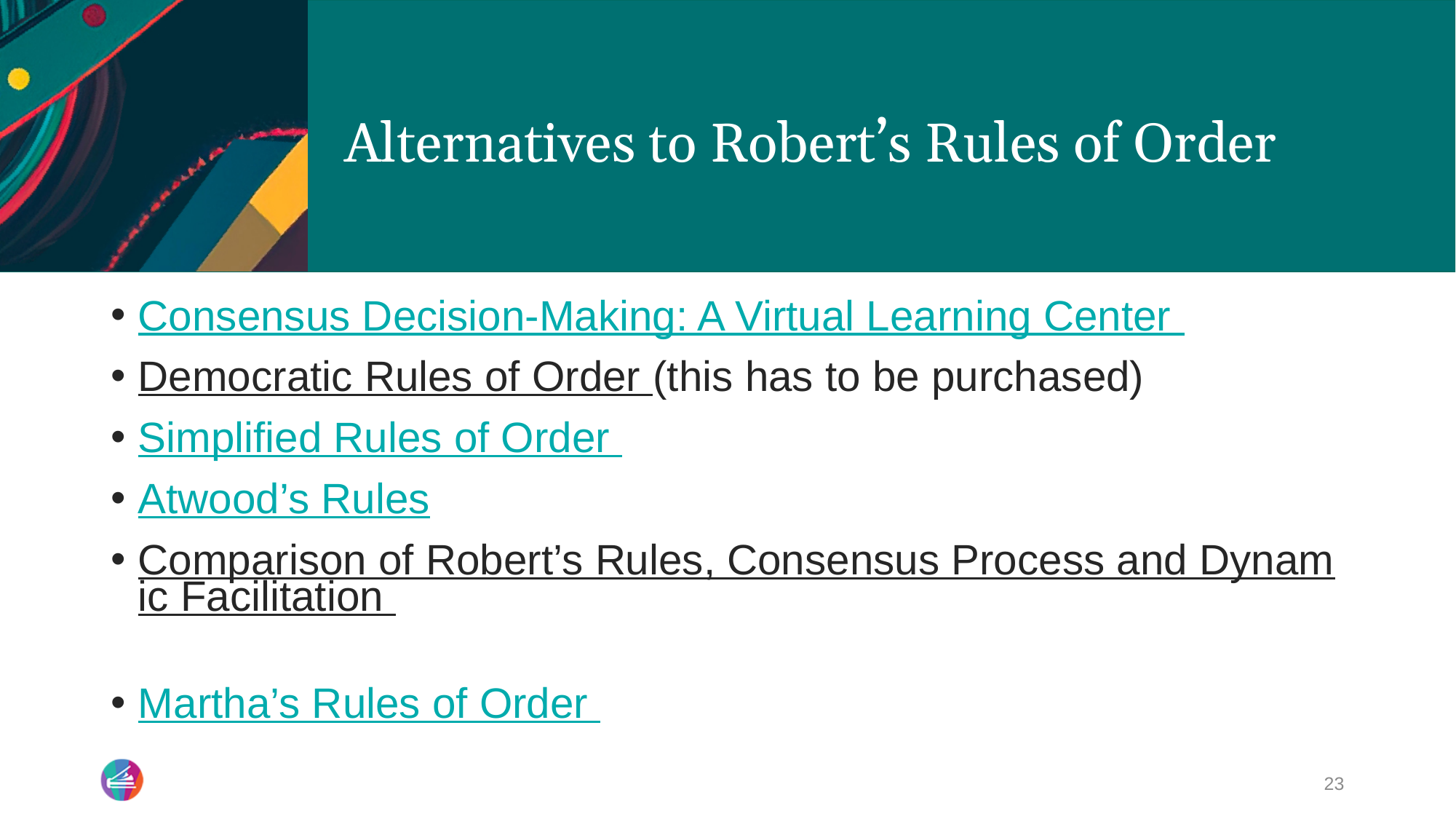

# Alternatives to Robert’s Rules of Order
Consensus Decision-Making: A Virtual Learning Center
Democratic Rules of Order (this has to be purchased)
Simplified Rules of Order
Atwood’s Rules
Comparison of Robert’s Rules, Consensus Process and Dynamic Facilitation
Martha’s Rules of Order

23